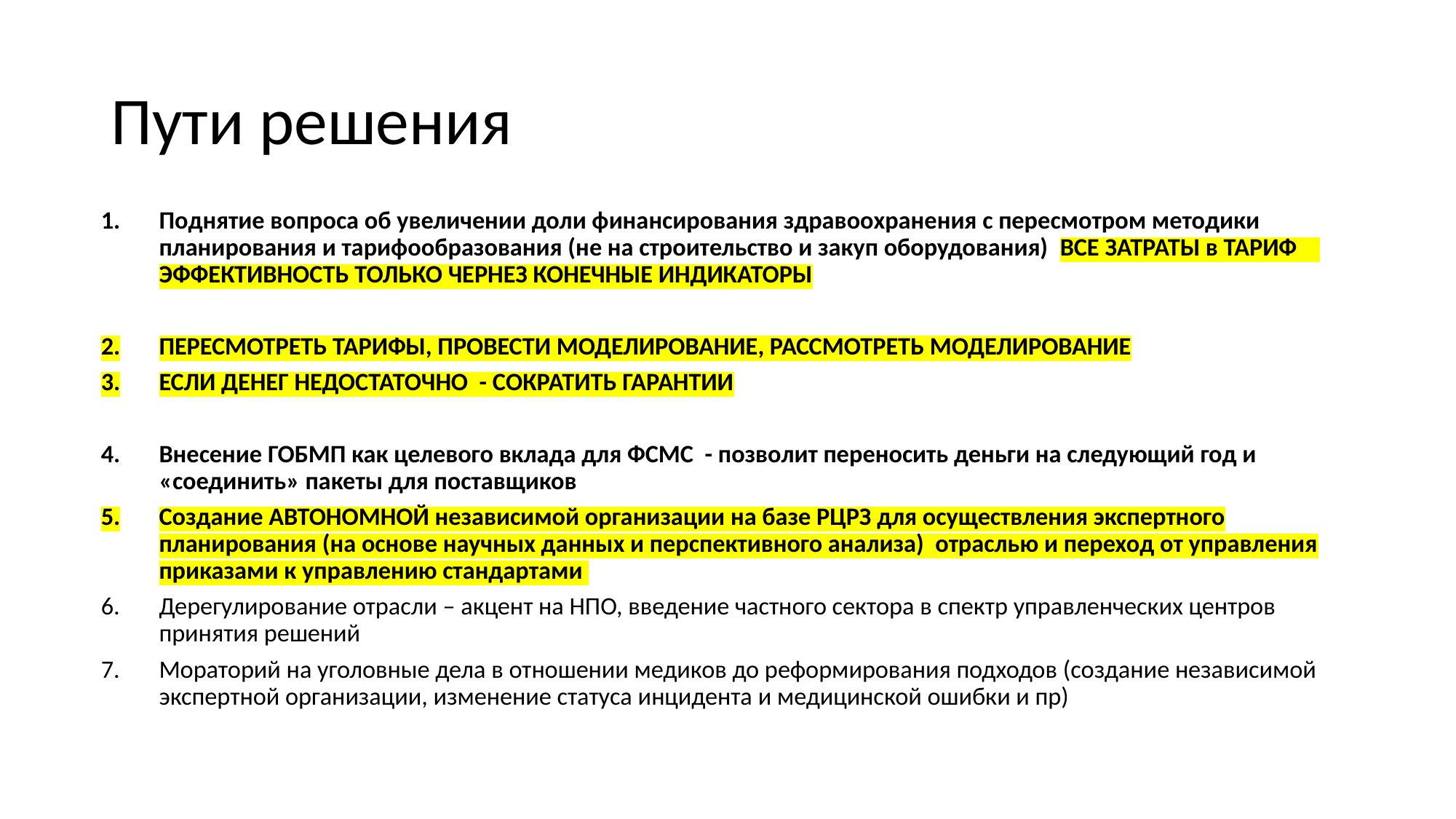

# Пути решения
Поднятие вопроса об увеличении доли финансирования здравоохранения с пересмотром методики планирования и тарифообразования (не на строительство и закуп оборудования)  ВСЕ ЗАТРАТЫ в ТАРИФ     ЭФФЕКТИВНОСТЬ ТОЛЬКО ЧЕРНЕЗ КОНЕЧНЫЕ ИНДИКАТОРЫ

ПЕРЕСМОТРЕТЬ ТАРИФЫ, ПРОВЕСТИ МОДЕЛИРОВАНИЕ, РАССМОТРЕТЬ МОДЕЛИРОВАНИЕ
ЕСЛИ ДЕНЕГ НЕДОСТАТОЧНО  - СОКРАТИТЬ ГАРАНТИИ

Внесение ГОБМП как целевого вклада для ФСМС  - позволит переносить деньги на следующий год и «соединить» пакеты для поставщиков
Создание АВТОНОМНОЙ независимой организации на базе РЦРЗ для осуществления экспертного планирования (на основе научных данных и перспективного анализа)  отраслью и переход от управления приказами к управлению стандартами
Дерегулирование отрасли – акцент на НПО, введение частного сектора в спектр управленческих центров принятия решений
Мораторий на уголовные дела в отношении медиков до реформирования подходов (создание независимой экспертной организации, изменение статуса инцидента и медицинской ошибки и пр)